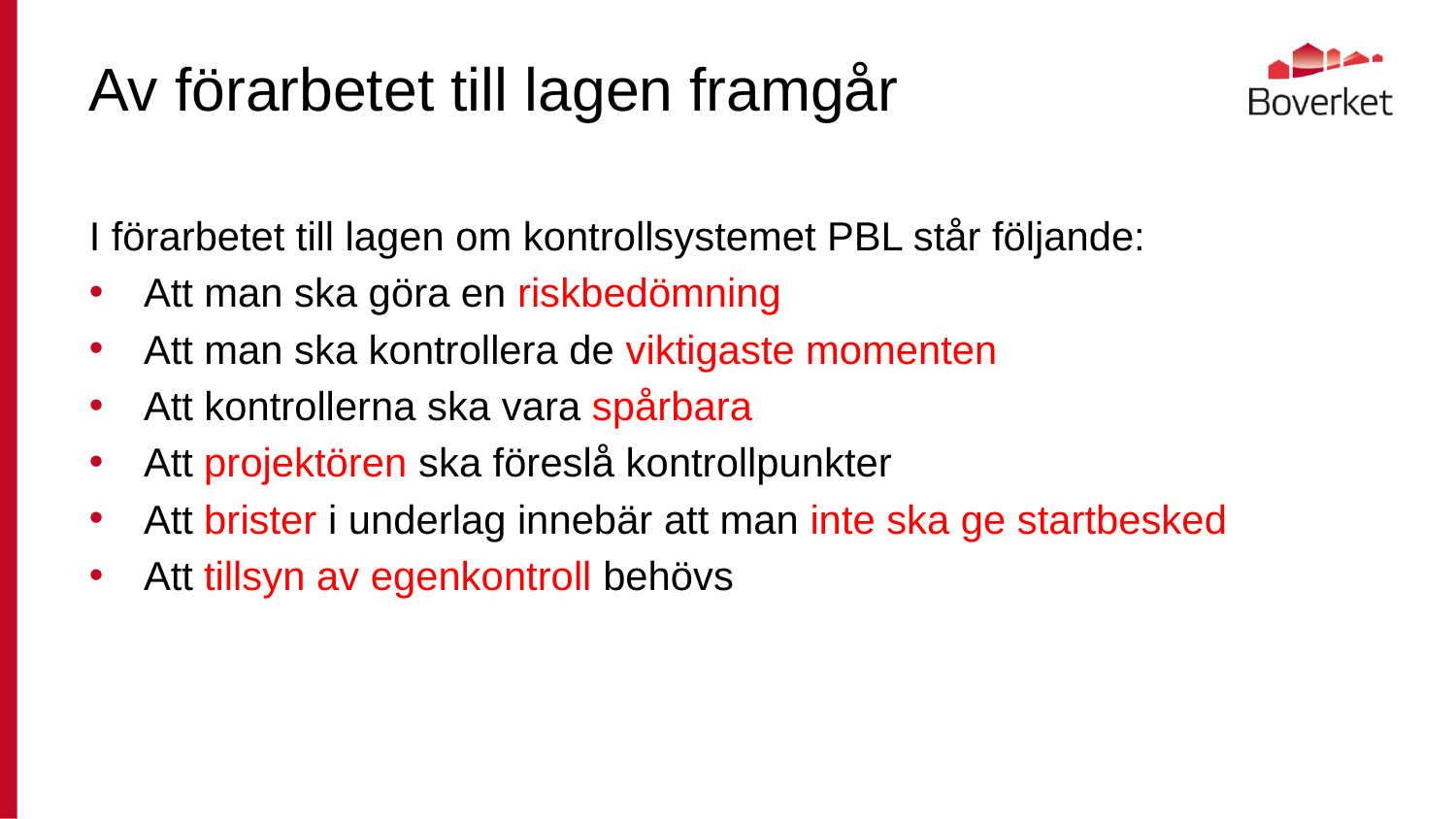

# Av förarbetet till lagen framgår
I förarbetet till lagen om kontrollsystemet PBL står följande:
Att man ska göra en riskbedömning
Att man ska kontrollera de viktigaste momenten
Att kontrollerna ska vara spårbara
Att projektören ska föreslå kontrollpunkter
Att brister i underlag innebär att man inte ska ge startbesked
Att tillsyn av egenkontroll behövs